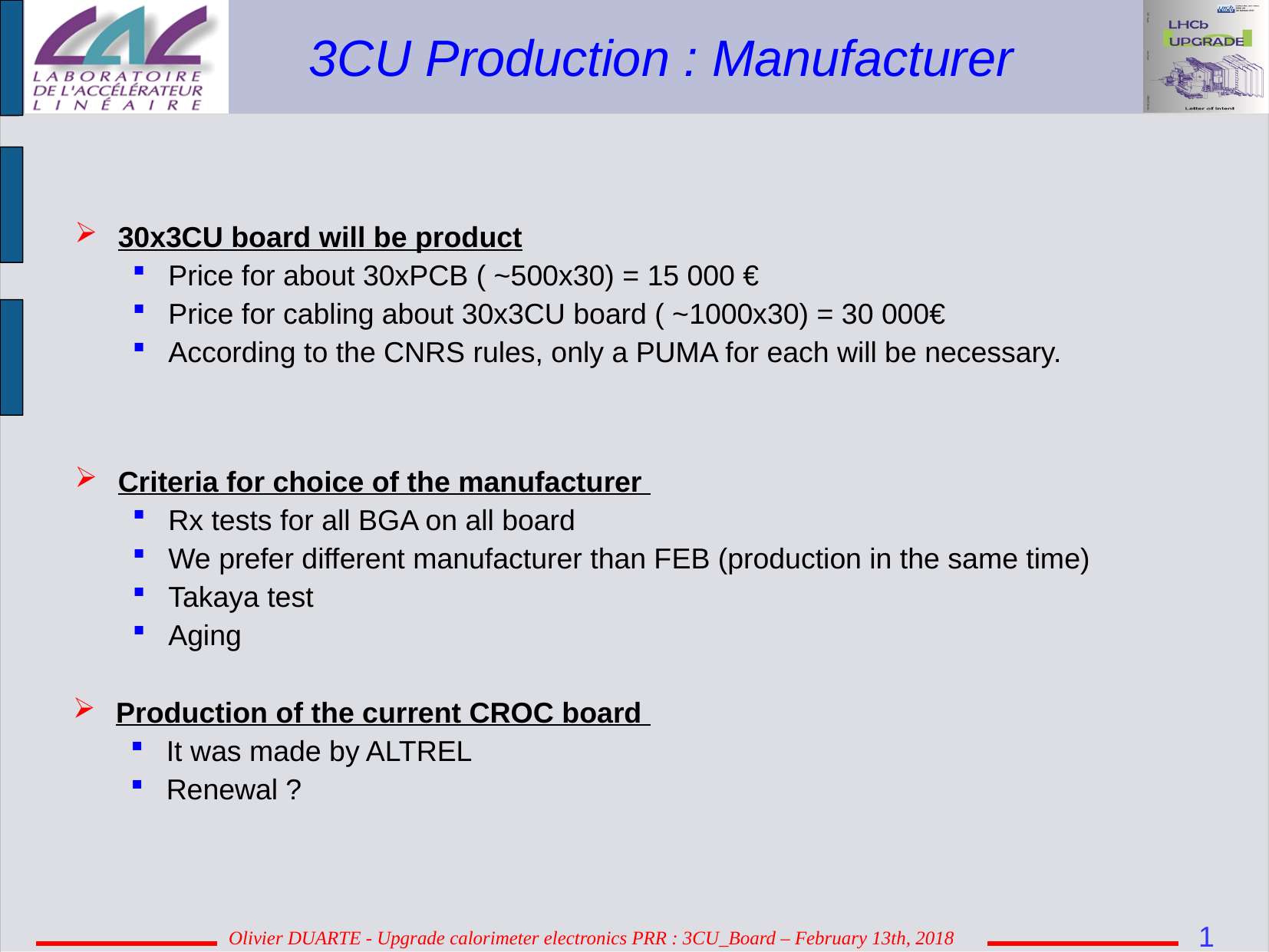

3CU Production : Manufacturer
30x3CU board will be product
Price for about 30xPCB ( ~500x30) = 15 000 €
Price for cabling about 30x3CU board ( ~1000x30) = 30 000€
According to the CNRS rules, only a PUMA for each will be necessary.
Criteria for choice of the manufacturer
Rx tests for all BGA on all board
We prefer different manufacturer than FEB (production in the same time)
Takaya test
Aging

Production of the current CROC board
It was made by ALTREL
Renewal ?
1